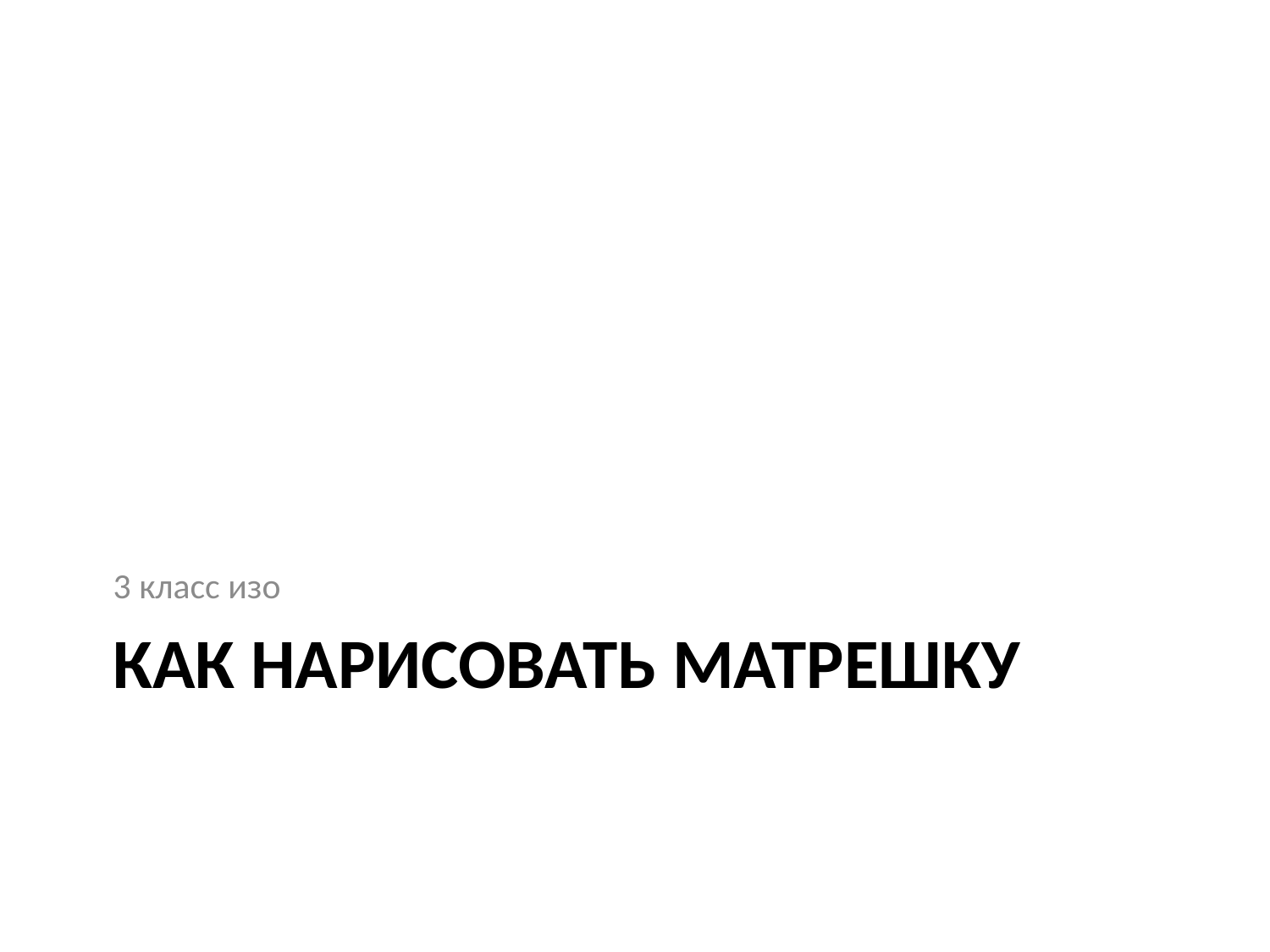

3 класс изо
# Как нарисовать матрешку